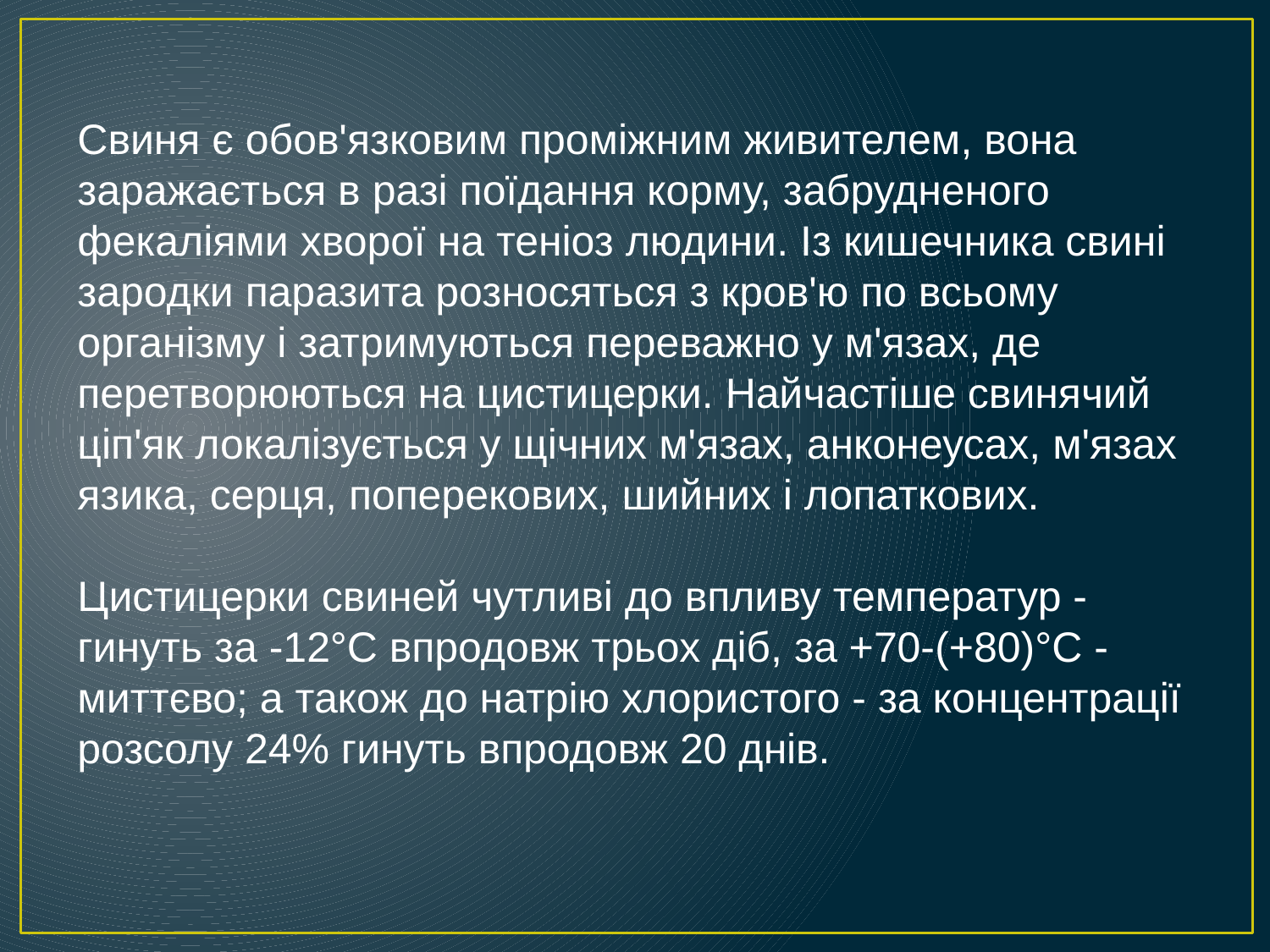

Свиня є обов'язковим проміжним живителем, вона заражається в разі поїдання корму, забрудненого фекаліями хворої на теніоз людини. Із кишечника свині зародки паразита розносяться з кров'ю по всьому організму і затримуються переважно у м'язах, де перетворюються на цистицерки. Найчастіше свинячий ціп'як локалізується у щічних м'язах, анконеусах, м'язах язика, серця, поперекових, шийних і лопаткових.

Цистицерки свиней чутливі до впливу температур - гинуть за -12°С впродовж трьох діб, за +70-(+80)°С - миттєво; а також до натрію хлористого - за концентрації розсолу 24% гинуть впродовж 20 днів.